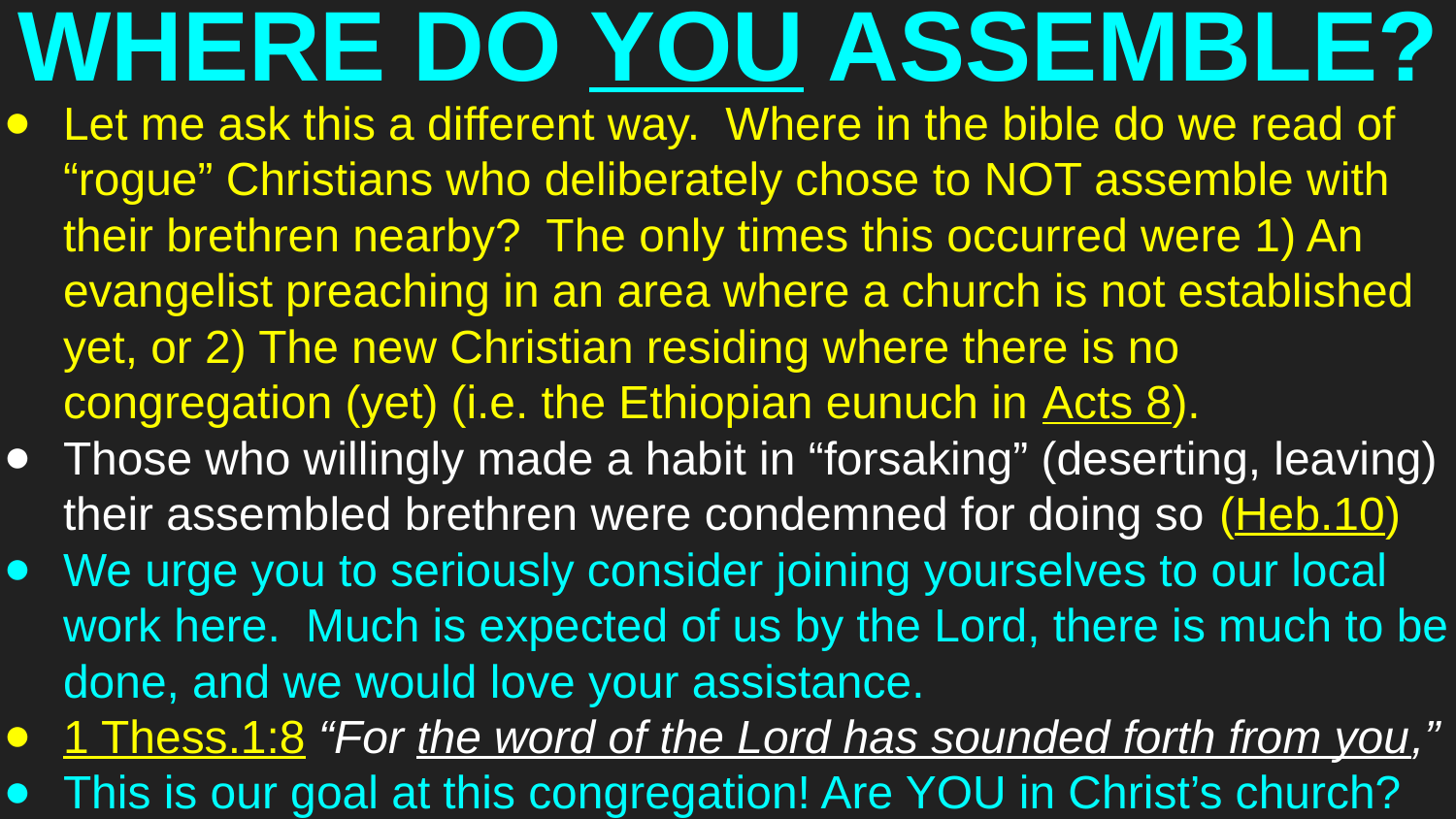

# WHERE DO YOU ASSEMBLE?
Let me ask this a different way.  Where in the bible do we read of “rogue” Christians who deliberately chose to NOT assemble with their brethren nearby?  The only times this occurred were 1) An evangelist preaching in an area where a church is not established yet, or 2) The new Christian residing where there is no congregation (yet) (i.e. the Ethiopian eunuch in Acts 8).
Those who willingly made a habit in “forsaking” (deserting, leaving) their assembled brethren were condemned for doing so (Heb.10)
We urge you to seriously consider joining yourselves to our local work here.  Much is expected of us by the Lord, there is much to be done, and we would love your assistance.
1 Thess.1:8 “For the word of the Lord has sounded forth from you,”
This is our goal at this congregation! Are YOU in Christ’s church?